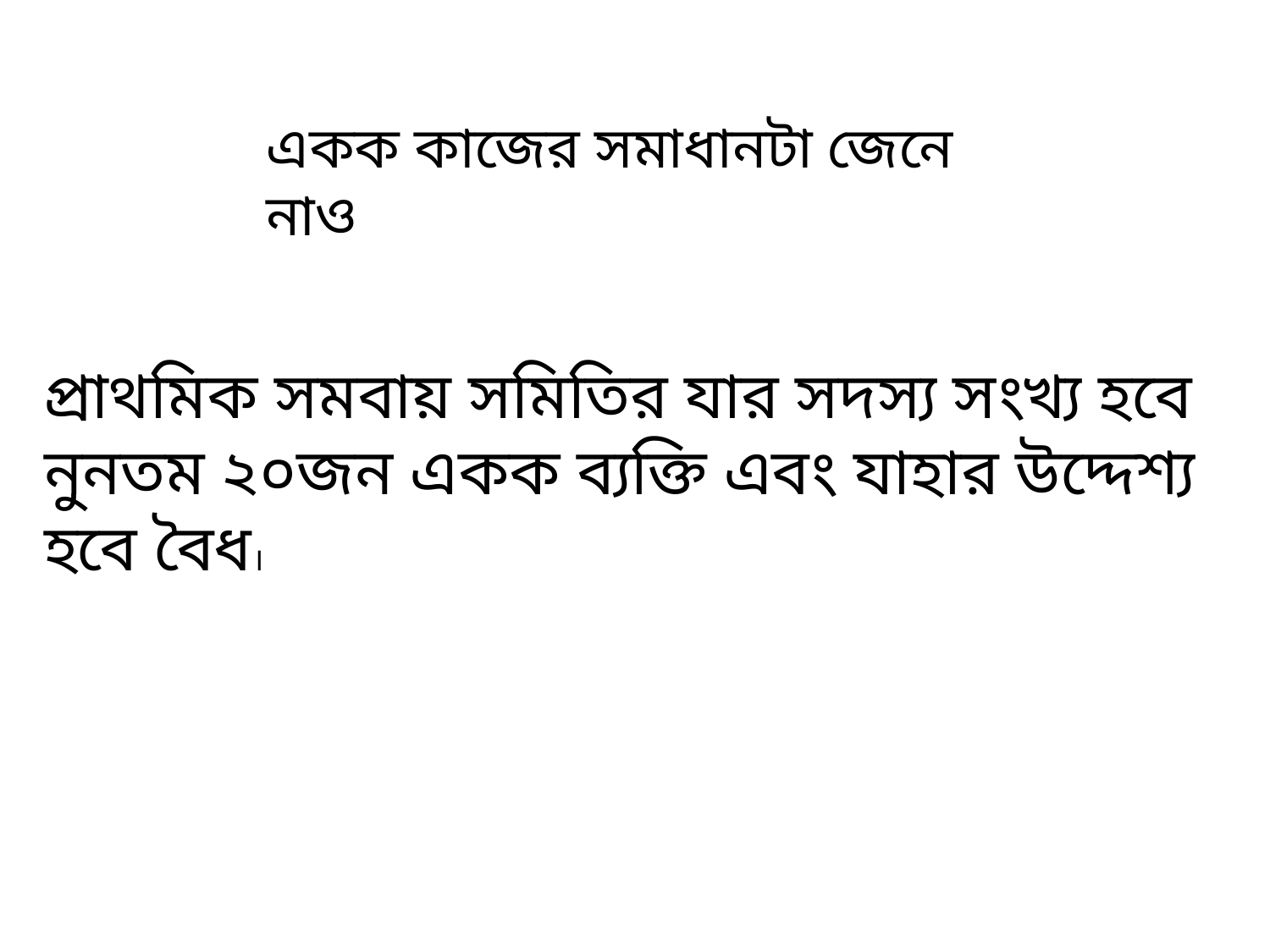

একক কাজের সমাধানটা জেনে নাও
প্রাথমিক সমবায় সমিতির যার সদস্য সংখ্য হবে নুনতম ২০জন একক ব্যক্তি এবং যাহার উদ্দেশ্য হবে বৈধ।